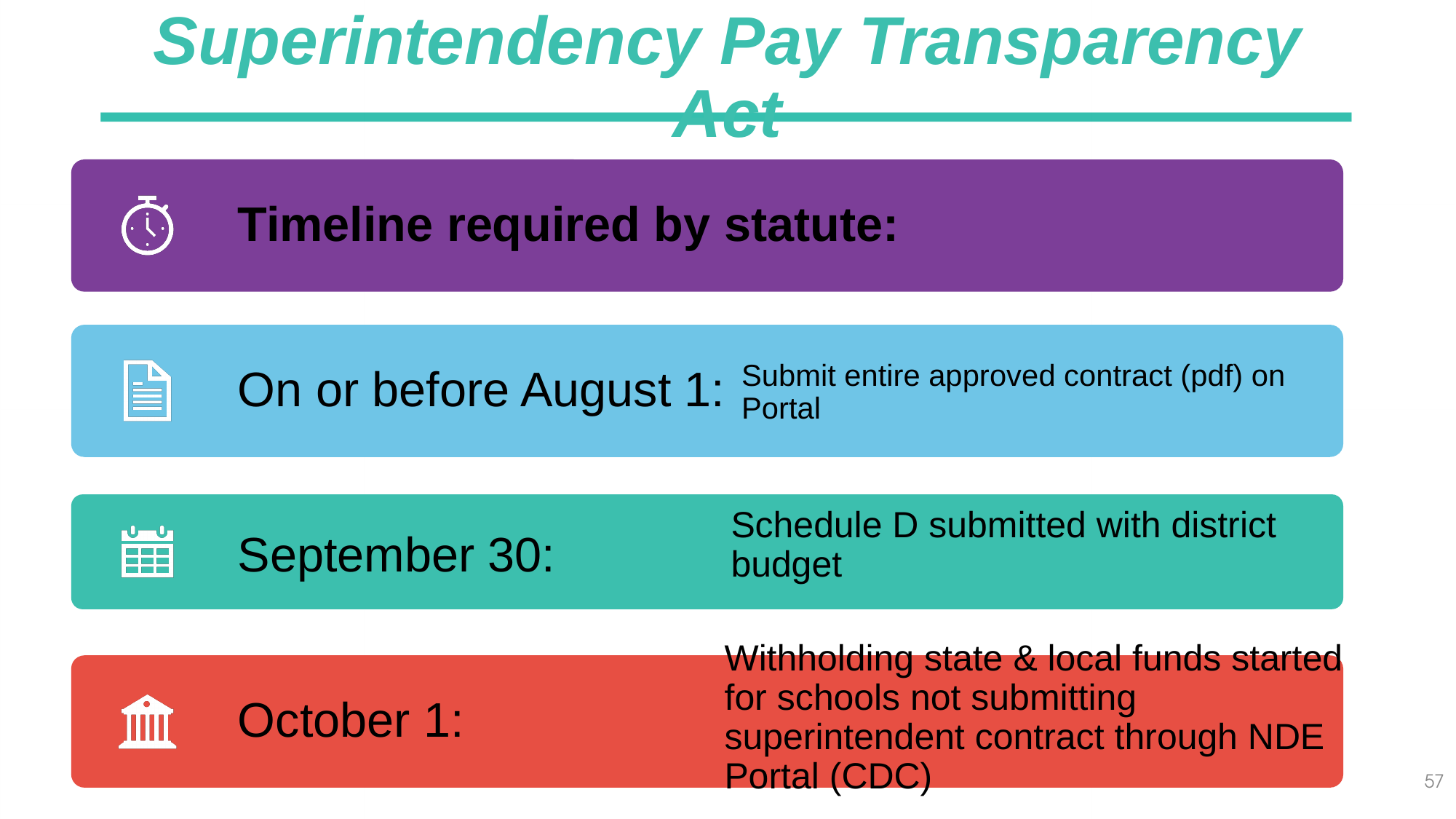

# Superintendency Pay Transparency Act
T
Timeline required by statute:
On or before August 1:
Submit entire approved contract (pdf) on Portal
September 30:
Schedule D submitted with district budget
October 1:
Withholding state & local funds started for schools not submitting superintendent contract through NDE Portal (CDC)
57